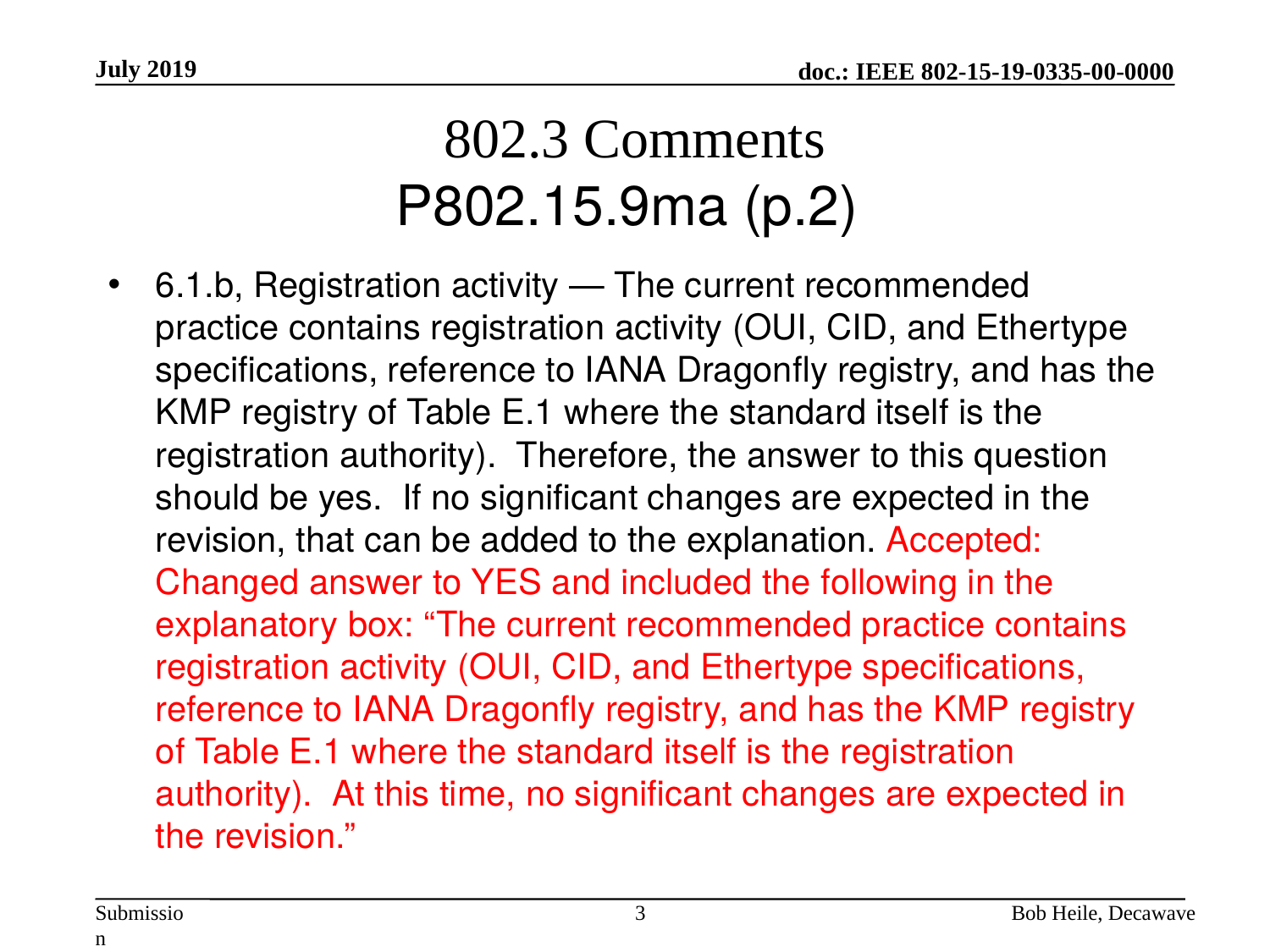

July 2019
# 802.3 Comments P802.15.9ma (p.2)
6.1.b, Registration activity — The current recommended practice contains registration activity (OUI, CID, and Ethertype specifications, reference to IANA Dragonfly registry, and has the KMP registry of Table E.1 where the standard itself is the registration authority).  Therefore, the answer to this question should be yes.  If no significant changes are expected in the revision, that can be added to the explanation. Accepted: Changed answer to YES and included the following in the explanatory box: “The current recommended practice contains registration activity (OUI, CID, and Ethertype specifications, reference to IANA Dragonfly registry, and has the KMP registry of Table E.1 where the standard itself is the registration authority).  At this time, no significant changes are expected in the revision.”
3
Bob Heile, Decawave